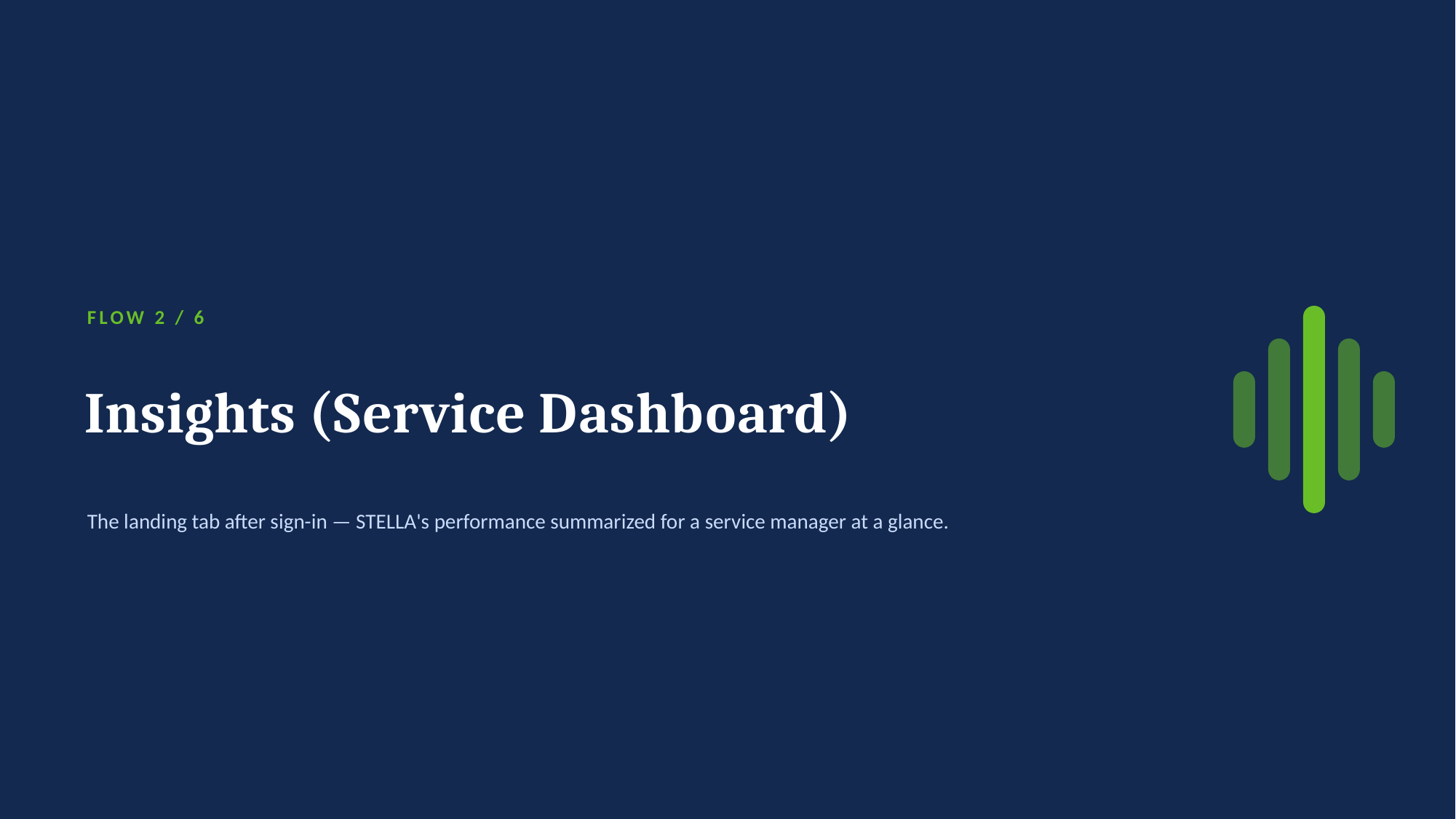

FLOW 2 / 6

Insights (Service Dashboard)

The landing tab after sign-in — STELLA's performance summarized for a service manager at a glance.